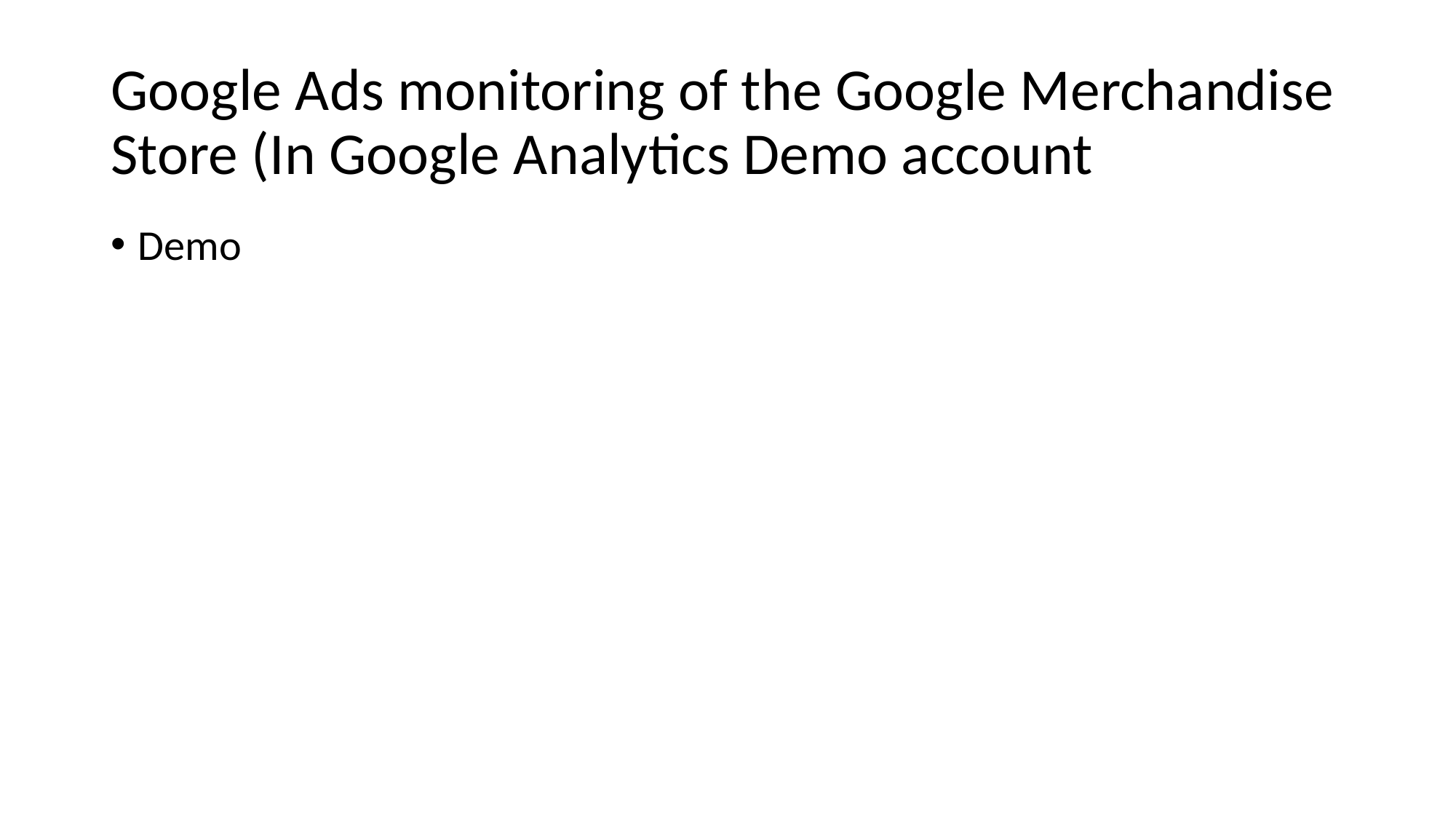

# Google Ads monitoring of the Google Merchandise Store (In Google Analytics Demo account
Demo